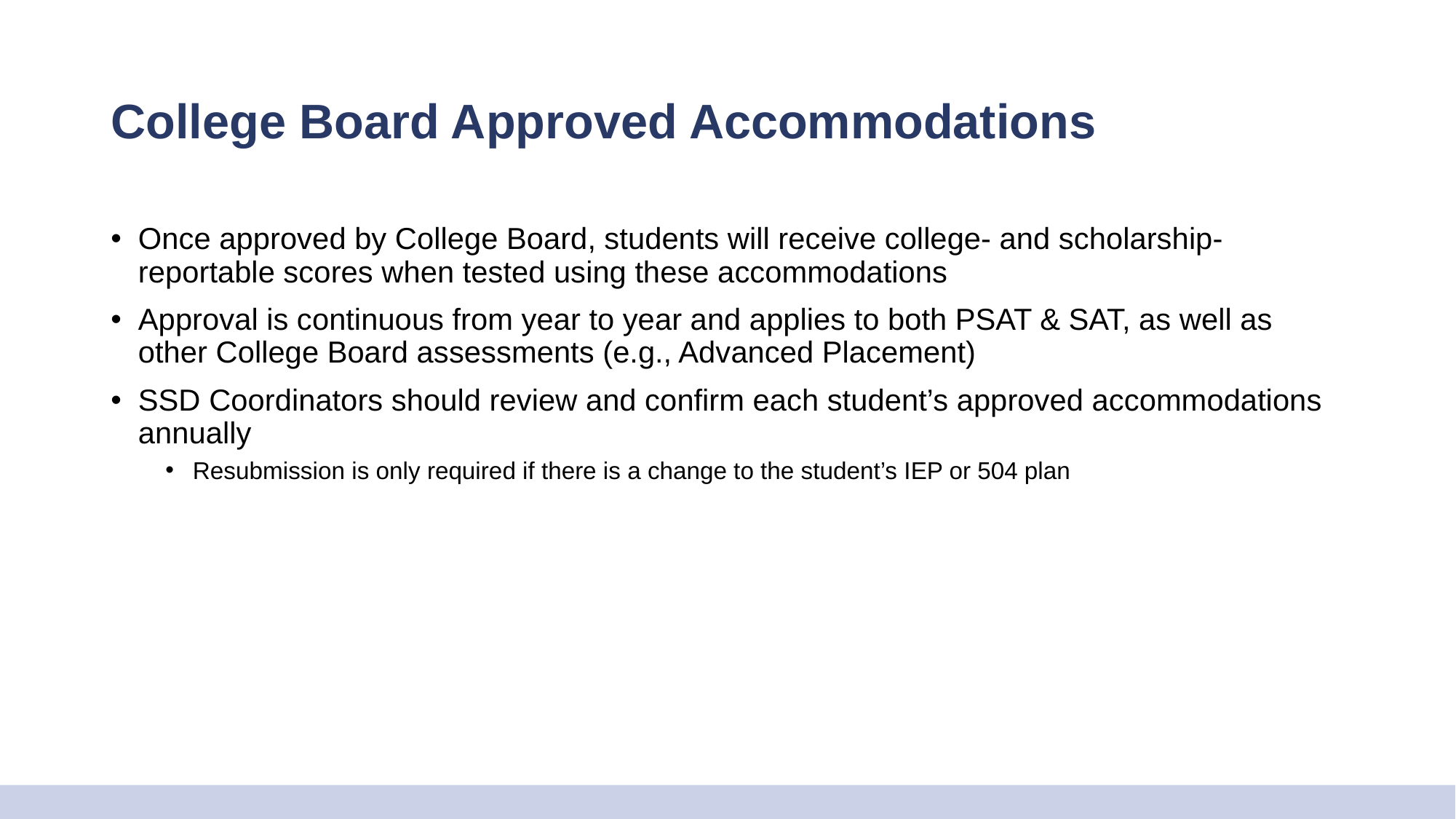

# College Board Approved Accommodations
Once approved by College Board, students will receive college- and scholarship-reportable scores when tested using these accommodations
Approval is continuous from year to year and applies to both PSAT & SAT, as well as other College Board assessments (e.g., Advanced Placement)
SSD Coordinators should review and confirm each student’s approved accommodations annually
Resubmission is only required if there is a change to the student’s IEP or 504 plan